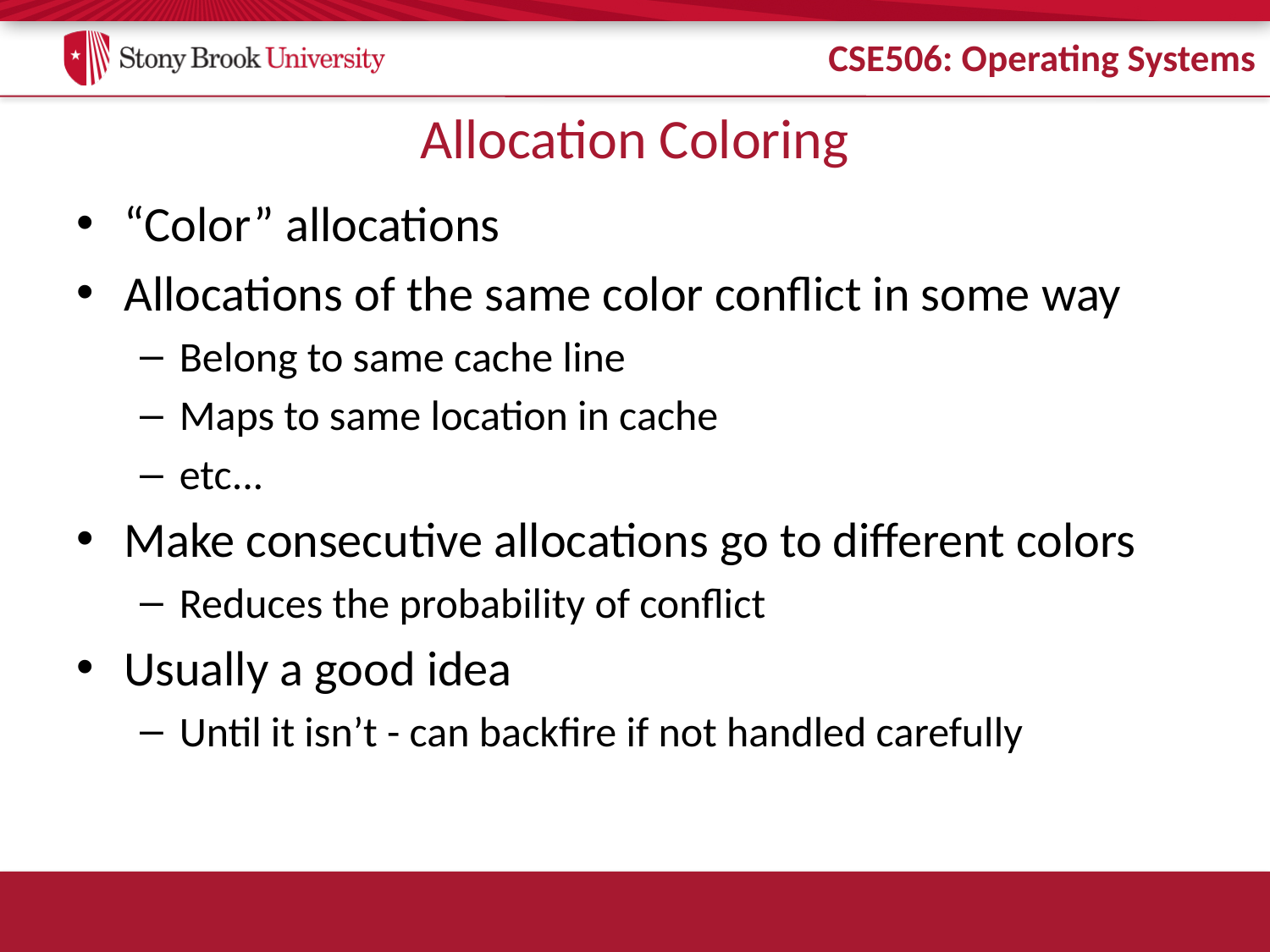

# Allocation Coloring
“Color” allocations
Allocations of the same color conflict in some way
Belong to same cache line
Maps to same location in cache
etc...
Make consecutive allocations go to different colors
Reduces the probability of conflict
Usually a good idea
Until it isn’t - can backfire if not handled carefully